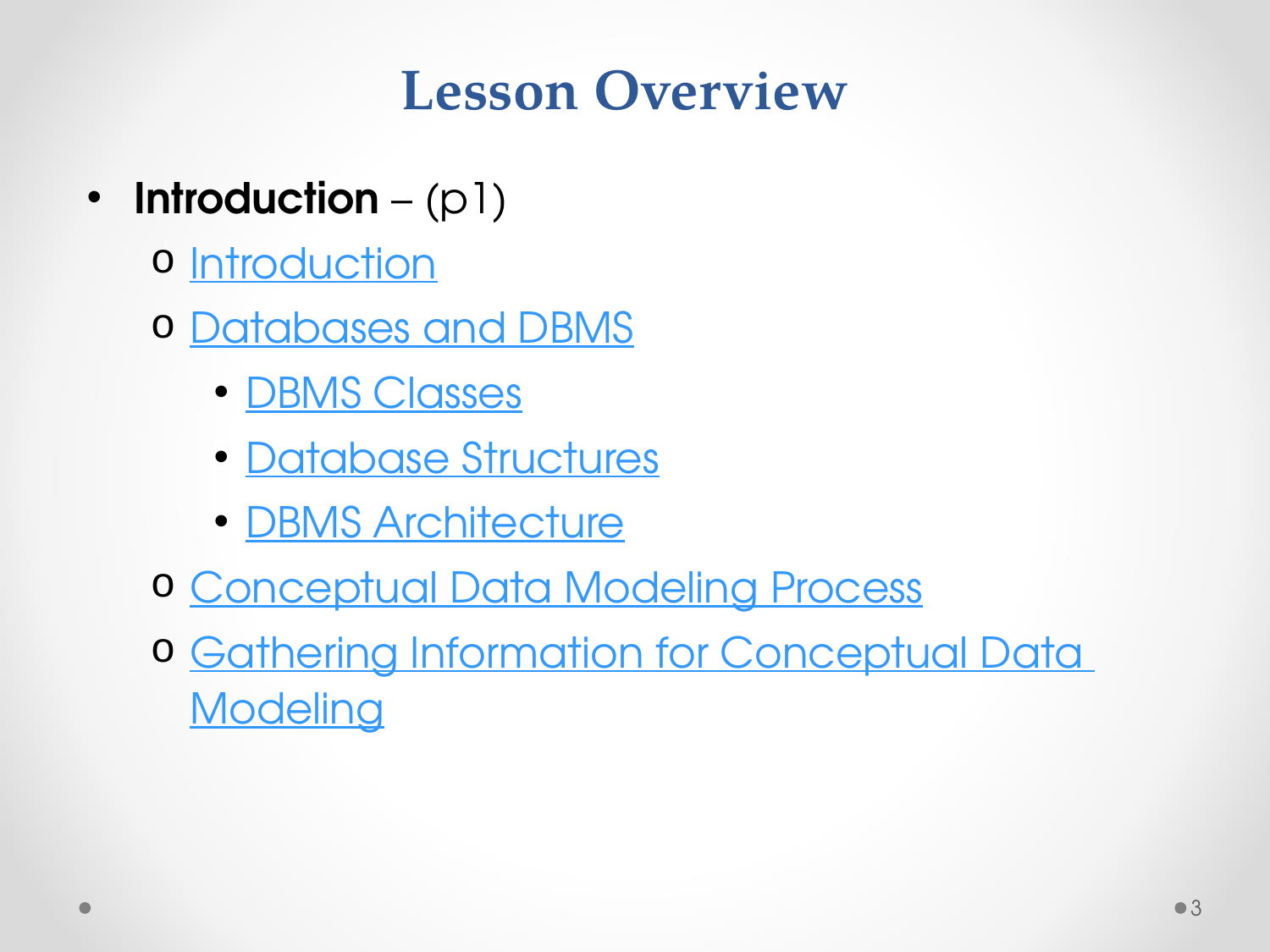

# Lesson Overview

Introduction – (p1)
Introduction
Databases and DBMS
DBMS Classes
Database Structures
DBMS Architecture
Conceptual Data Modeling Process
Gathering Information for Conceptual Data Modeling
3